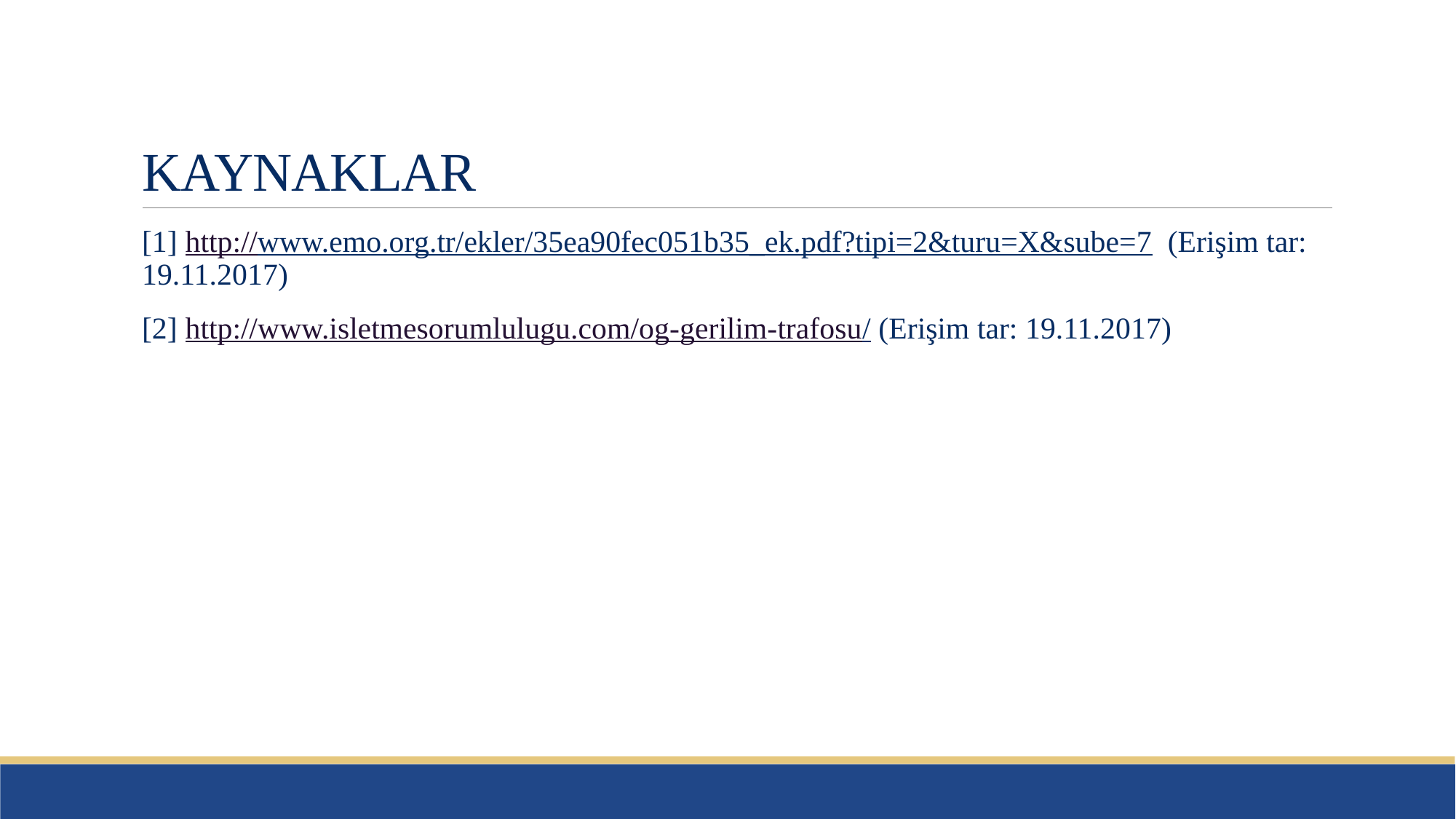

# KAYNAKLAR
[1] http://www.emo.org.tr/ekler/35ea90fec051b35_ek.pdf?tipi=2&turu=X&sube=7  (Erişim tar: 19.11.2017)
[2] http://www.isletmesorumlulugu.com/og-gerilim-trafosu/ (Erişim tar: 19.11.2017)